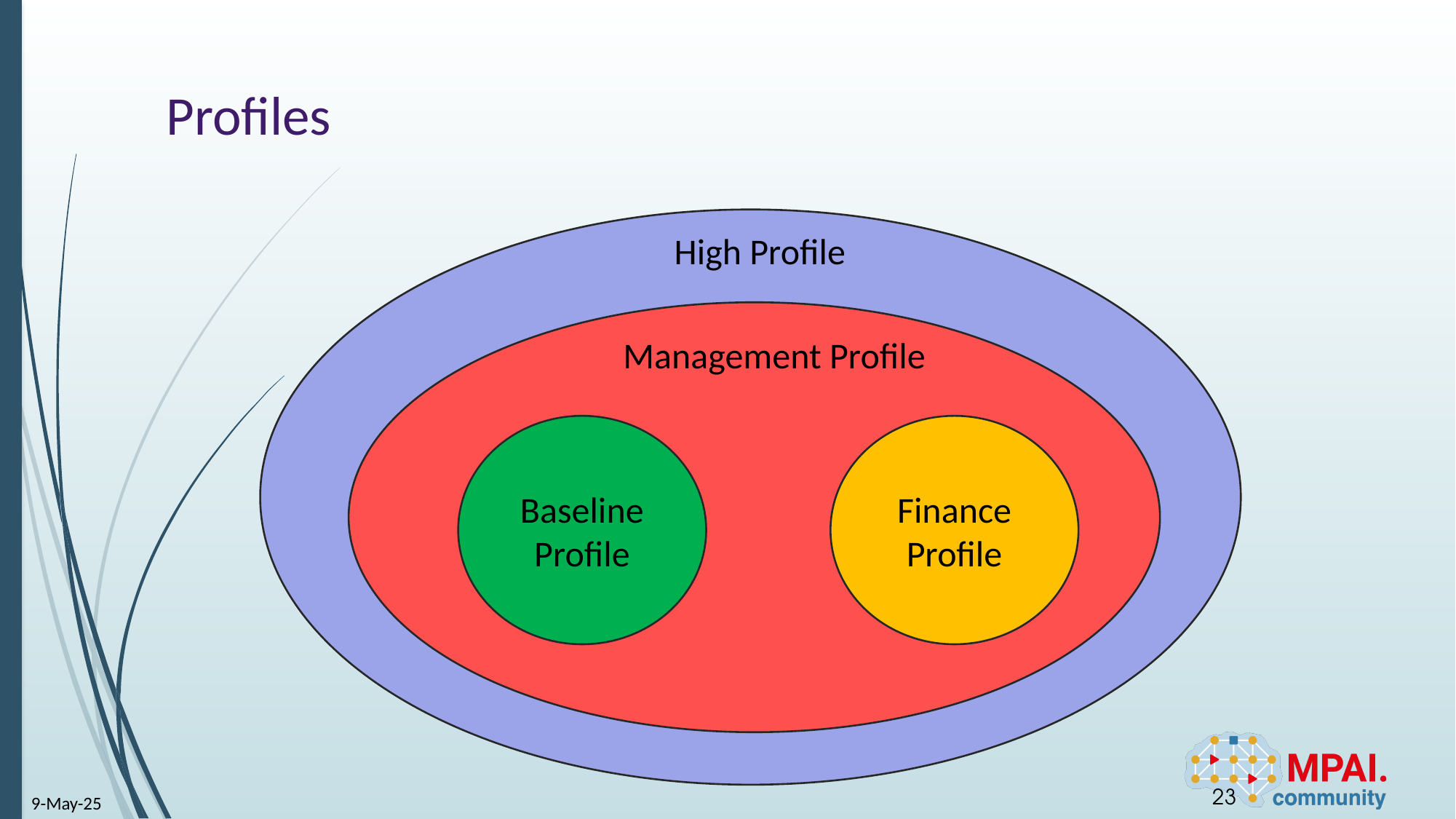

# Profiles

High Profile

Management Profile
Baseline Profile
Finance Profile
23
9-May-25